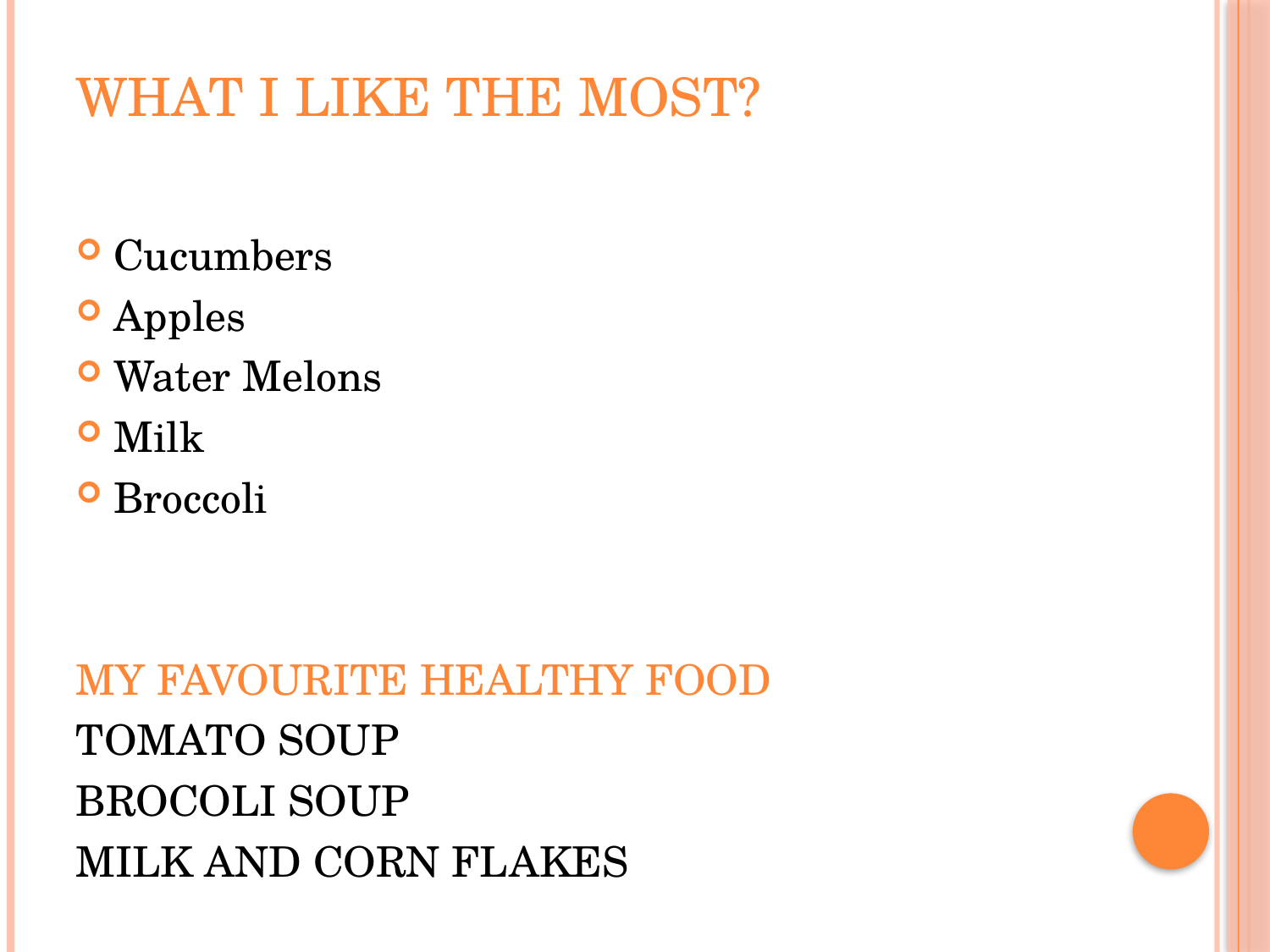

# What I Like The Most?
Cucumbers
Apples
Water Melons
Milk
Broccoli

MY FAVOURITE HEALTHY FOOD
TOMATO SOUP
BROCOLI SOUP
MILK AND CORN FLAKES